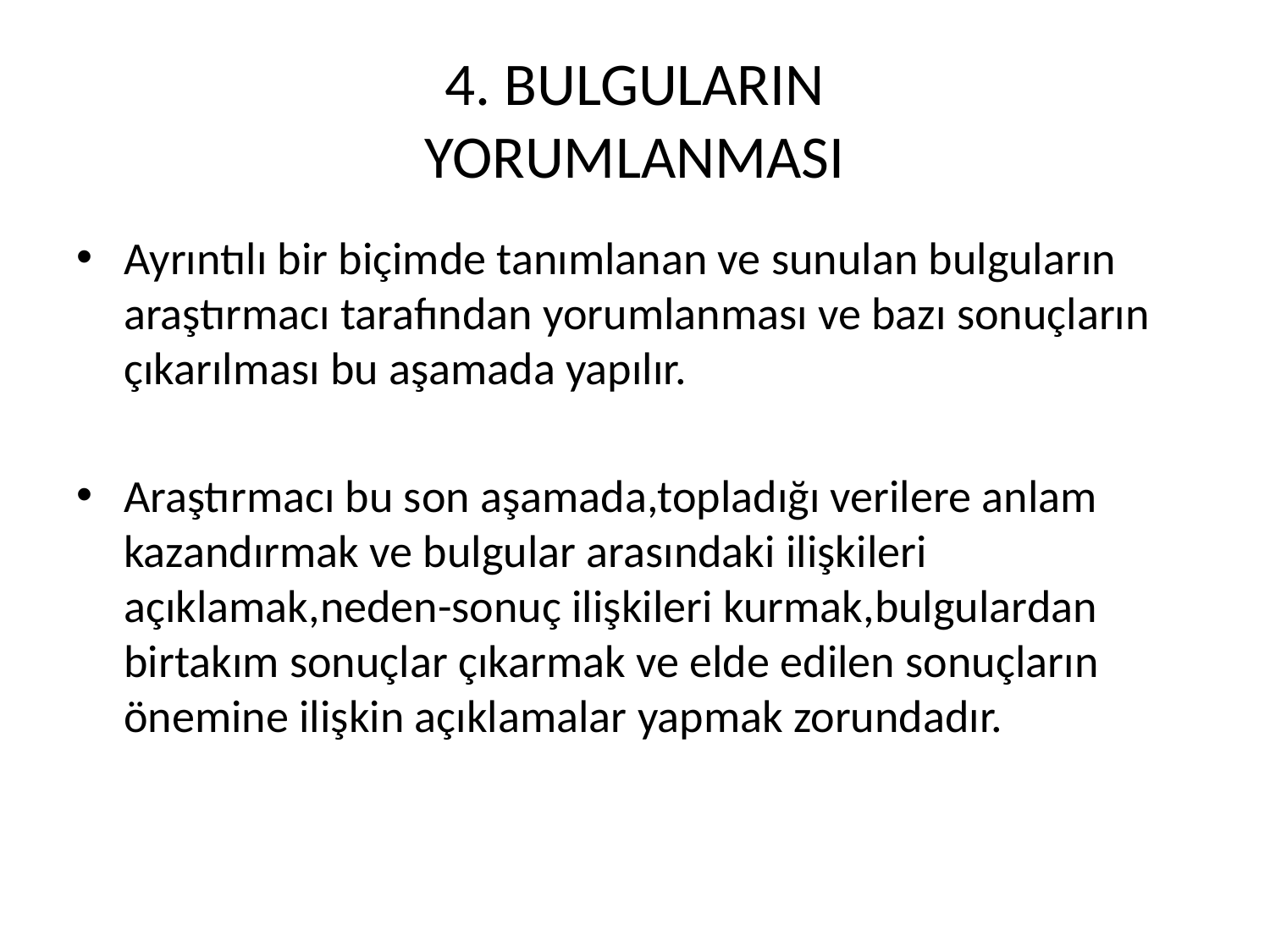

# 4. BULGULARIN YORUMLANMASI
Ayrıntılı bir biçimde tanımlanan ve sunulan bulguların araştırmacı tarafından yorumlanması ve bazı sonuçların çıkarılması bu aşamada yapılır.

Araştırmacı bu son aşamada,topladığı verilere anlam kazandırmak ve bulgular arasındaki ilişkileri açıklamak,neden-sonuç ilişkileri kurmak,bulgulardan birtakım sonuçlar çıkarmak ve elde edilen sonuçların önemine ilişkin açıklamalar yapmak zorundadır.